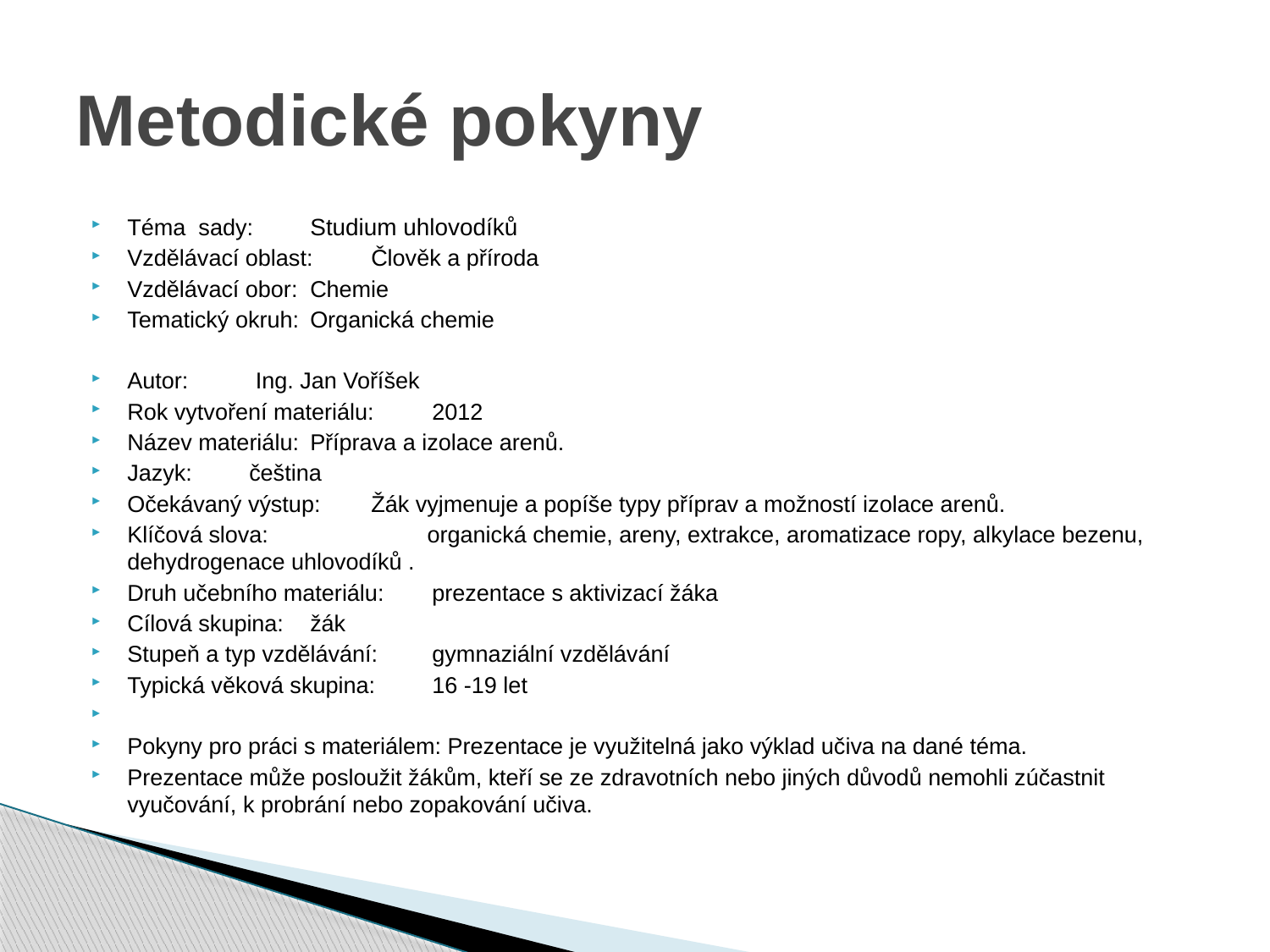

# Metodické pokyny
Téma  sady: 		Studium uhlovodíků
Vzdělávací oblast: 	Člověk a příroda
Vzdělávací obor:		Chemie
Tematický okruh:		Organická chemie

Autor:	    		 Ing. Jan Voříšek
Rok vytvoření materiálu: 	2012
Název materiálu: 		Příprava a izolace arenů.
Jazyk:			čeština
Očekávaný výstup:	Žák vyjmenuje a popíše typy příprav a možností izolace arenů.
Klíčová slova:                         organická chemie, areny, extrakce, aromatizace ropy, alkylace bezenu, dehydrogenace uhlovodíků .
Druh učebního materiálu:	prezentace s aktivizací žáka
Cílová skupina:		žák
Stupeň a typ vzdělávání:	gymnaziální vzdělávání
Typická věková skupina:	16 -19 let

Pokyny pro práci s materiálem: Prezentace je využitelná jako výklad učiva na dané téma.
Prezentace může posloužit žákům, kteří se ze zdravotních nebo jiných důvodů nemohli zúčastnit vyučování, k probrání nebo zopakování učiva.